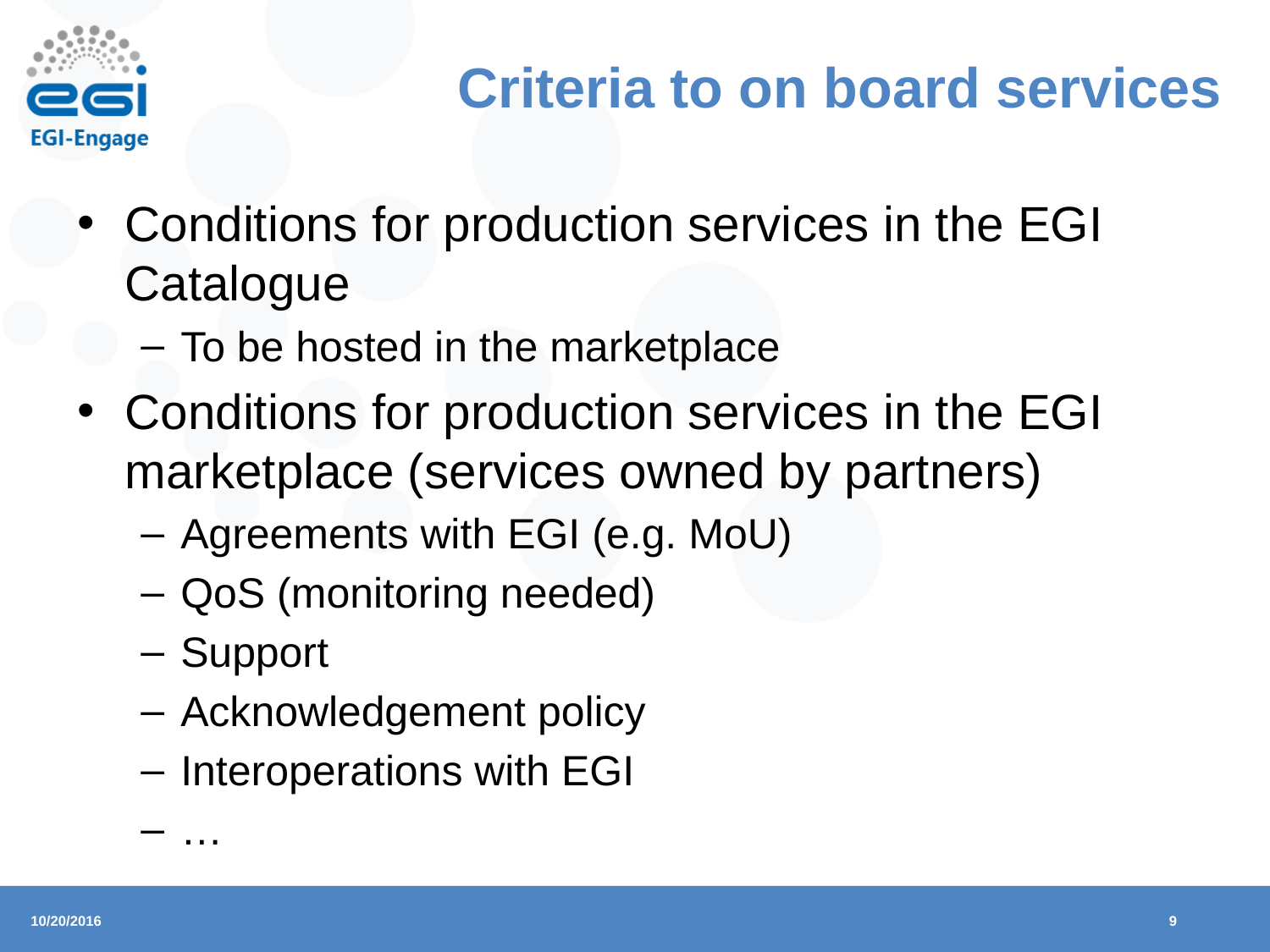

# Criteria to on board services
Conditions for production services in the EGI Catalogue
To be hosted in the marketplace
Conditions for production services in the EGI marketplace (services owned by partners)
Agreements with EGI (e.g. MoU)
QoS (monitoring needed)
Support
Acknowledgement policy
Interoperations with EGI
…